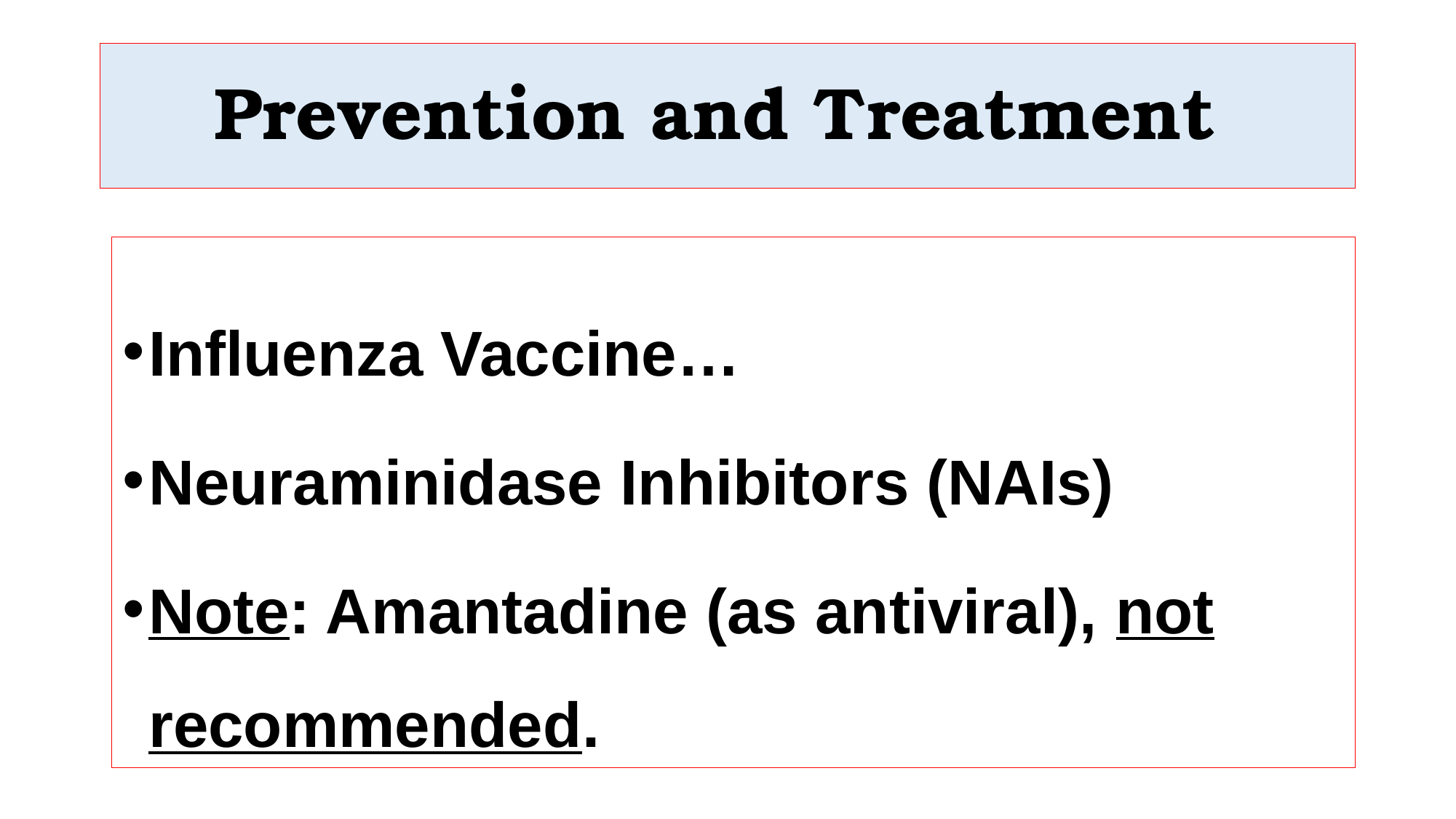

# Prevention and Treatment

Influenza Vaccine…
Neuraminidase Inhibitors (NAIs)
Note: Amantadine (as antiviral), not recommended.